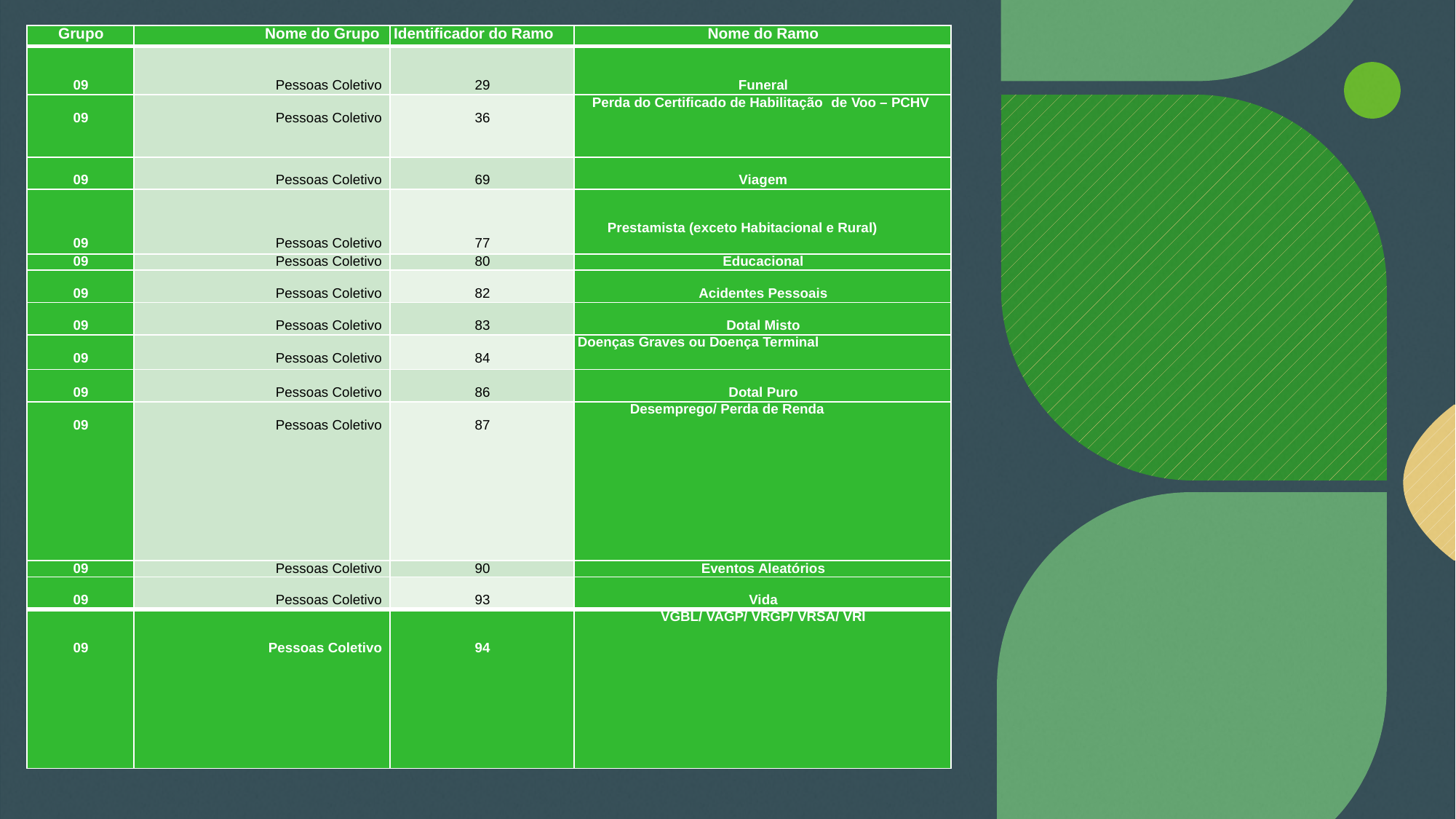

| Grupo | Nome do Grupo | Identificador do Ramo | Nome do Ramo |
| --- | --- | --- | --- |
| 09 | Pessoas Coletivo | 29 | Funeral |
| 09 | Pessoas Coletivo | 36 | Perda do Certificado de Habilitação de Voo – PCHV |
| 09 | Pessoas Coletivo | 69 | Viagem |
| 09 | Pessoas Coletivo | 77 | Prestamista (exceto Habitacional e Rural) |
| 09 | Pessoas Coletivo | 80 | Educacional |
| 09 | Pessoas Coletivo | 82 | Acidentes Pessoais |
| 09 | Pessoas Coletivo | 83 | Dotal Misto |
| 09 | Pessoas Coletivo | 84 | Doenças Graves ou Doença Terminal |
| 09 | Pessoas Coletivo | 86 | Dotal Puro |
| 09 | Pessoas Coletivo | 87 | Desemprego/ Perda de Renda |
| 09 | Pessoas Coletivo | 90 | Eventos Aleatórios |
| 09 | Pessoas Coletivo | 93 | Vida |
| 09 | Pessoas Coletivo | 94 | VGBL/ VAGP/ VRGP/ VRSA/ VRI |